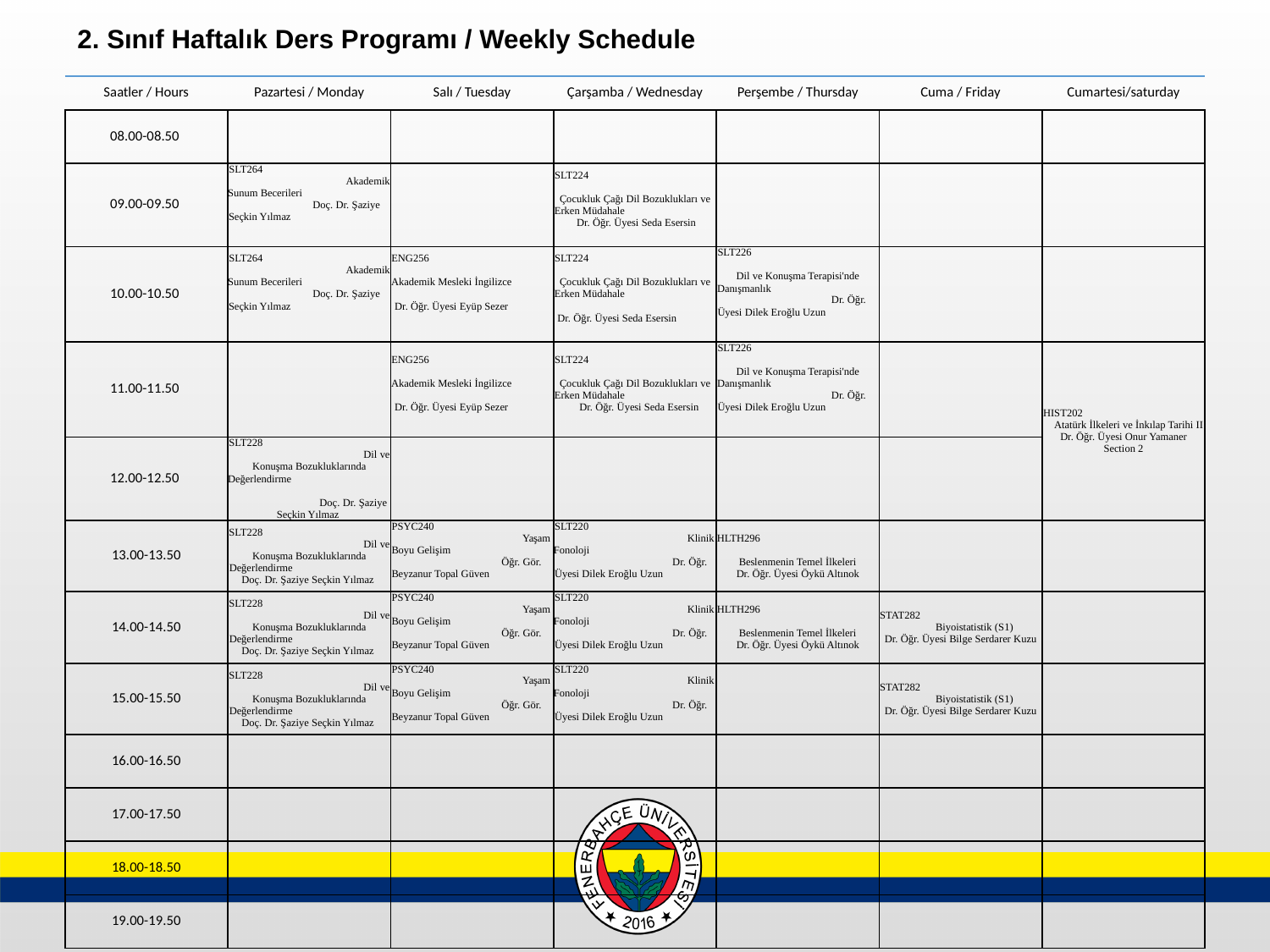

2. Sınıf Haftalık Ders Programı / Weekly Schedule
| Saatler / Hours | Pazartesi / Monday | Salı / Tuesday | Çarşamba / Wednesday | Perşembe / Thursday | Cuma / Friday | Cumartesi/saturday |
| --- | --- | --- | --- | --- | --- | --- |
| 08.00-08.50 |  |  |  |  |  |  |
| 09.00-09.50 | SLT264 Akademik Sunum Becerileri Doç. Dr. Şaziye Seçkin Yılmaz |  | SLT224 Çocukluk Çağı Dil Bozuklukları ve Erken Müdahale Dr. Öğr. Üyesi Seda Esersin |  |  |  |
| 10.00-10.50 | SLT264 Akademik Sunum Becerileri Doç. Dr. Şaziye Seçkin Yılmaz | ENG256 Akademik Mesleki İngilizce Dr. Öğr. Üyesi Eyüp Sezer | SLT224 Çocukluk Çağı Dil Bozuklukları ve Erken Müdahale Dr. Öğr. Üyesi Seda Esersin | SLT226 Dil ve Konuşma Terapisi'nde Danışmanlık Dr. Öğr. Üyesi Dilek Eroğlu Uzun |  |  |
| 11.00-11.50 |  | ENG256 Akademik Mesleki İngilizce Dr. Öğr. Üyesi Eyüp Sezer | SLT224 Çocukluk Çağı Dil Bozuklukları ve Erken Müdahale Dr. Öğr. Üyesi Seda Esersin | SLT226 Dil ve Konuşma Terapisi'nde Danışmanlık Dr. Öğr. Üyesi Dilek Eroğlu Uzun |  | HIST202 Atatürk İlkeleri ve İnkılap Tarihi II Dr. Öğr. Üyesi Onur Yamaner Section 2 |
| 12.00-12.50 | SLT228 Dil ve Konuşma Bozukluklarında Değerlendirme Doç. Dr. Şaziye Seçkin Yılmaz |  |  |  |  |  |
| 13.00-13.50 | SLT228 Dil ve Konuşma Bozukluklarında Değerlendirme Doç. Dr. Şaziye Seçkin Yılmaz | PSYC240 Yaşam Boyu Gelişim Öğr. Gör. Beyzanur Topal Güven | SLT220 Klinik Fonoloji Dr. Öğr. Üyesi Dilek Eroğlu Uzun | HLTH296 Beslenmenin Temel İlkeleri Dr. Öğr. Üyesi Öykü Altınok |  |  |
| 14.00-14.50 | SLT228 Dil ve Konuşma Bozukluklarında Değerlendirme Doç. Dr. Şaziye Seçkin Yılmaz | PSYC240 Yaşam Boyu Gelişim Öğr. Gör. Beyzanur Topal Güven | SLT220 Klinik Fonoloji Dr. Öğr. Üyesi Dilek Eroğlu Uzun | HLTH296 Beslenmenin Temel İlkeleri Dr. Öğr. Üyesi Öykü Altınok | STAT282 Biyoistatistik (S1) Dr. Öğr. Üyesi Bilge Serdarer Kuzu |  |
| 15.00-15.50 | SLT228 Dil ve Konuşma Bozukluklarında Değerlendirme Doç. Dr. Şaziye Seçkin Yılmaz | PSYC240 Yaşam Boyu Gelişim Öğr. Gör. Beyzanur Topal Güven | SLT220 Klinik Fonoloji Dr. Öğr. Üyesi Dilek Eroğlu Uzun |  | STAT282 Biyoistatistik (S1) Dr. Öğr. Üyesi Bilge Serdarer Kuzu |  |
| 16.00-16.50 |  |  |  |  |  |  |
| 17.00-17.50 |  |  |  |  |  |  |
| 18.00-18.50 |  |  |  |  |  |  |
| 19.00-19.50 |  |  |  |  |  |  |